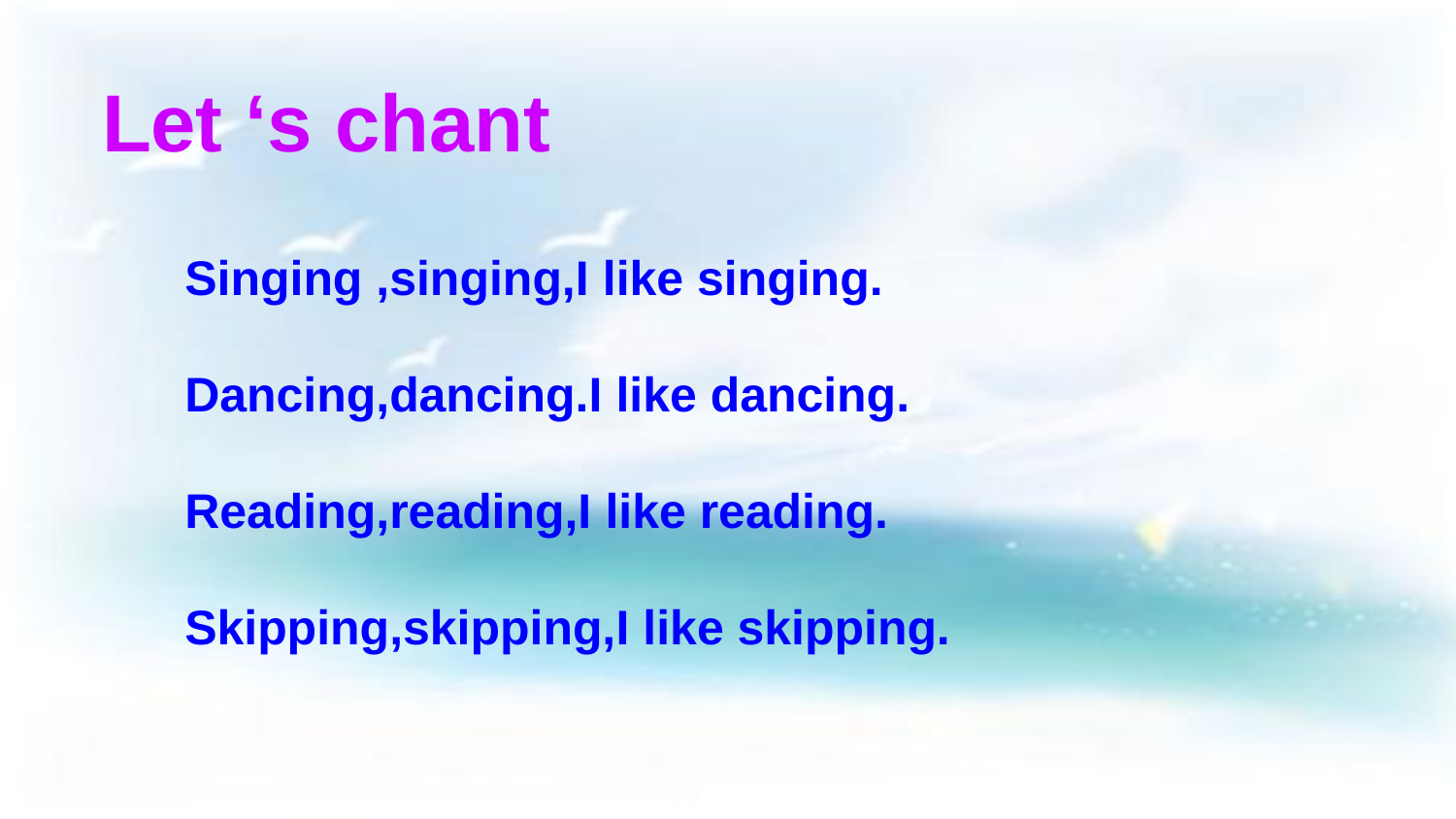

Let ‘s chant

Singing ,singing,I like singing.

Dancing,dancing.I like dancing.

Reading,reading,I like reading.

Skipping,skipping,I like skipping.